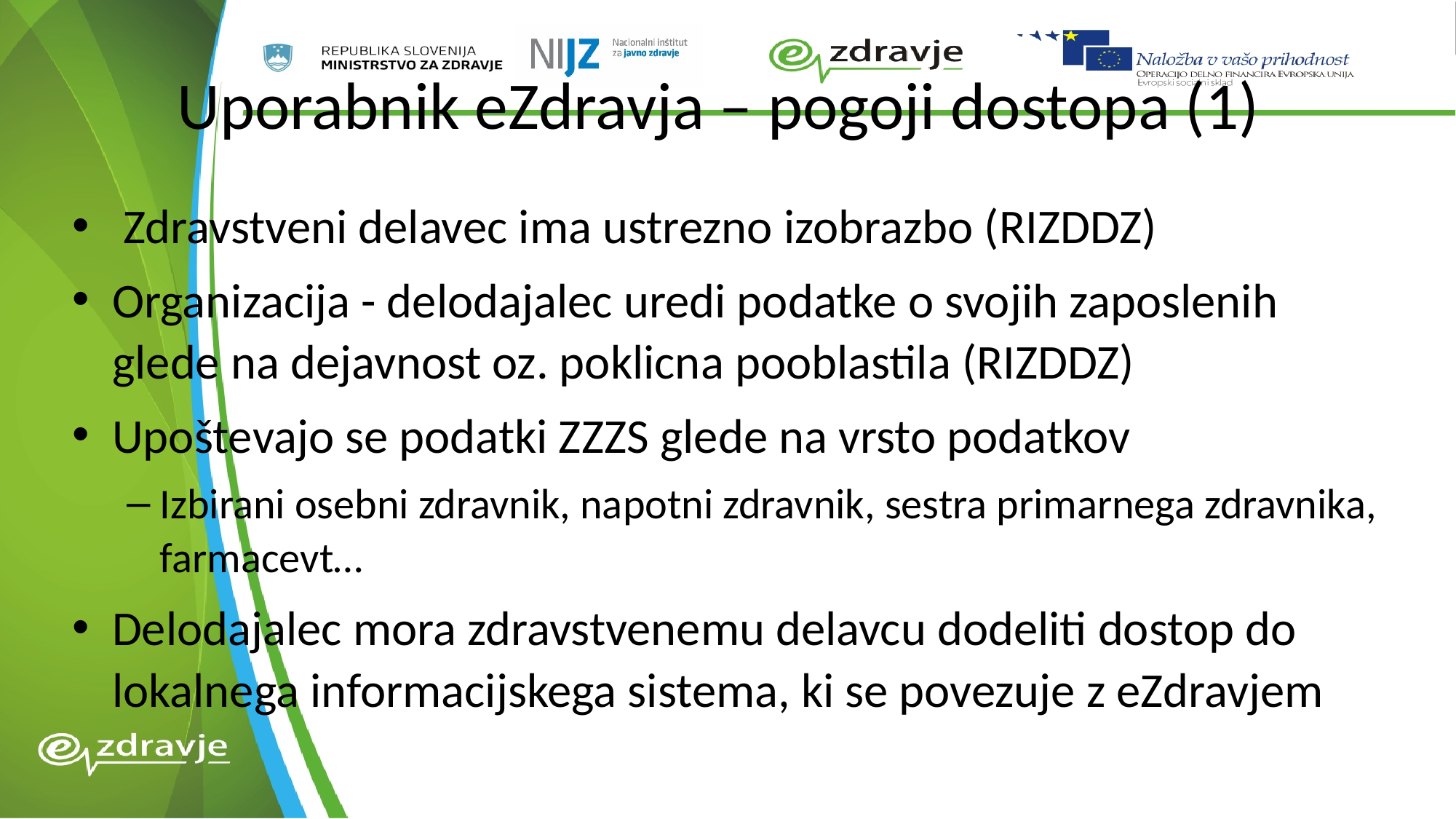

# Uporabnik eZdravja – pogoji dostopa (1)
 Zdravstveni delavec ima ustrezno izobrazbo (RIZDDZ)
Organizacija - delodajalec uredi podatke o svojih zaposlenih  glede na dejavnost oz. poklicna pooblastila (RIZDDZ)
Upoštevajo se podatki ZZZS glede na vrsto podatkov
Izbirani osebni zdravnik, napotni zdravnik, sestra primarnega zdravnika, farmacevt…
Delodajalec mora zdravstvenemu delavcu dodeliti dostop do lokalnega informacijskega sistema, ki se povezuje z eZdravjem